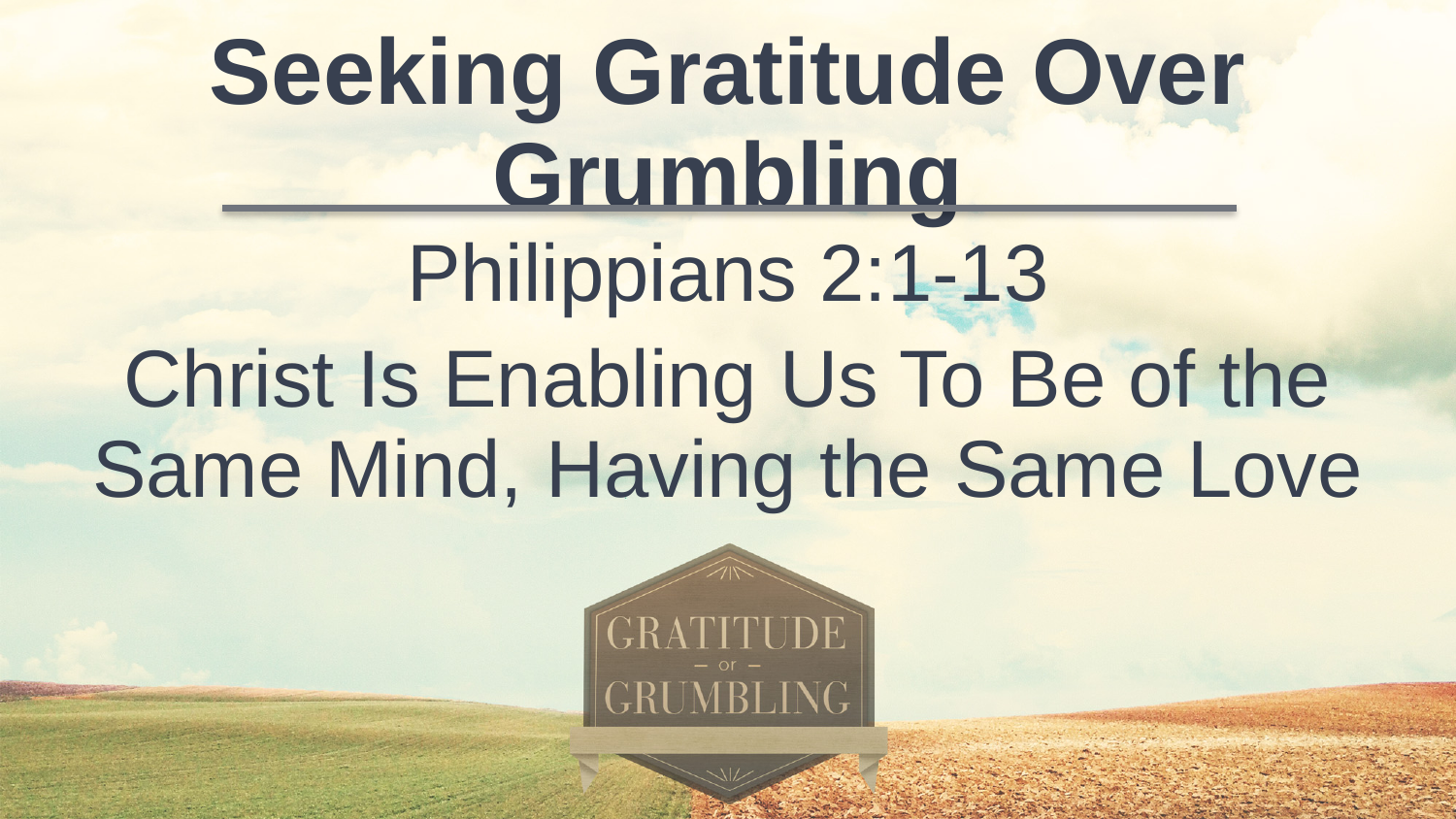

Seeking Gratitude Over Grumbling
Philippians 2:1-13
Christ Is Enabling Us To Be of the Same Mind, Having the Same Love